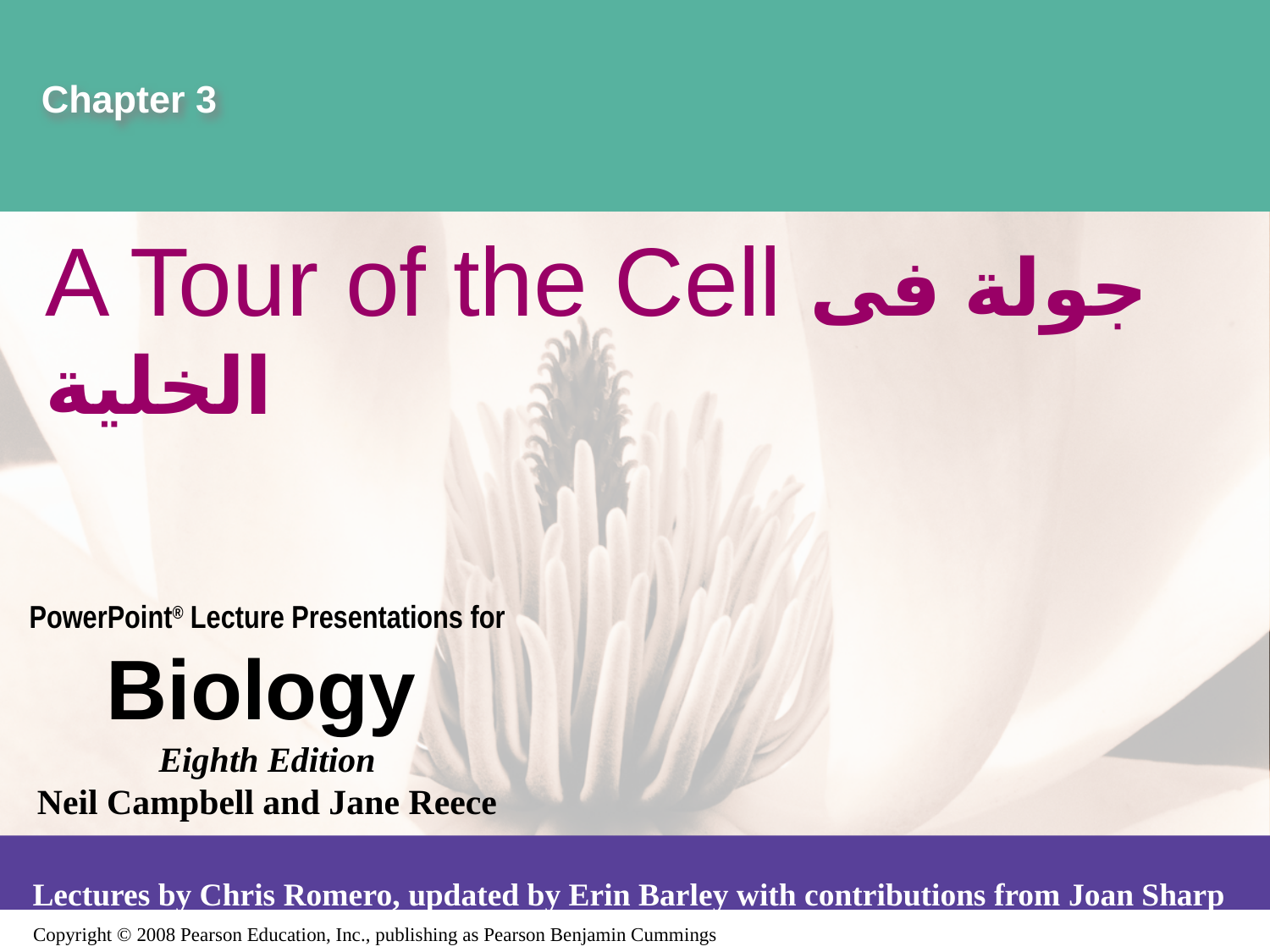

# Chapter 3
A Tour of the Cell جولة فى الخلية